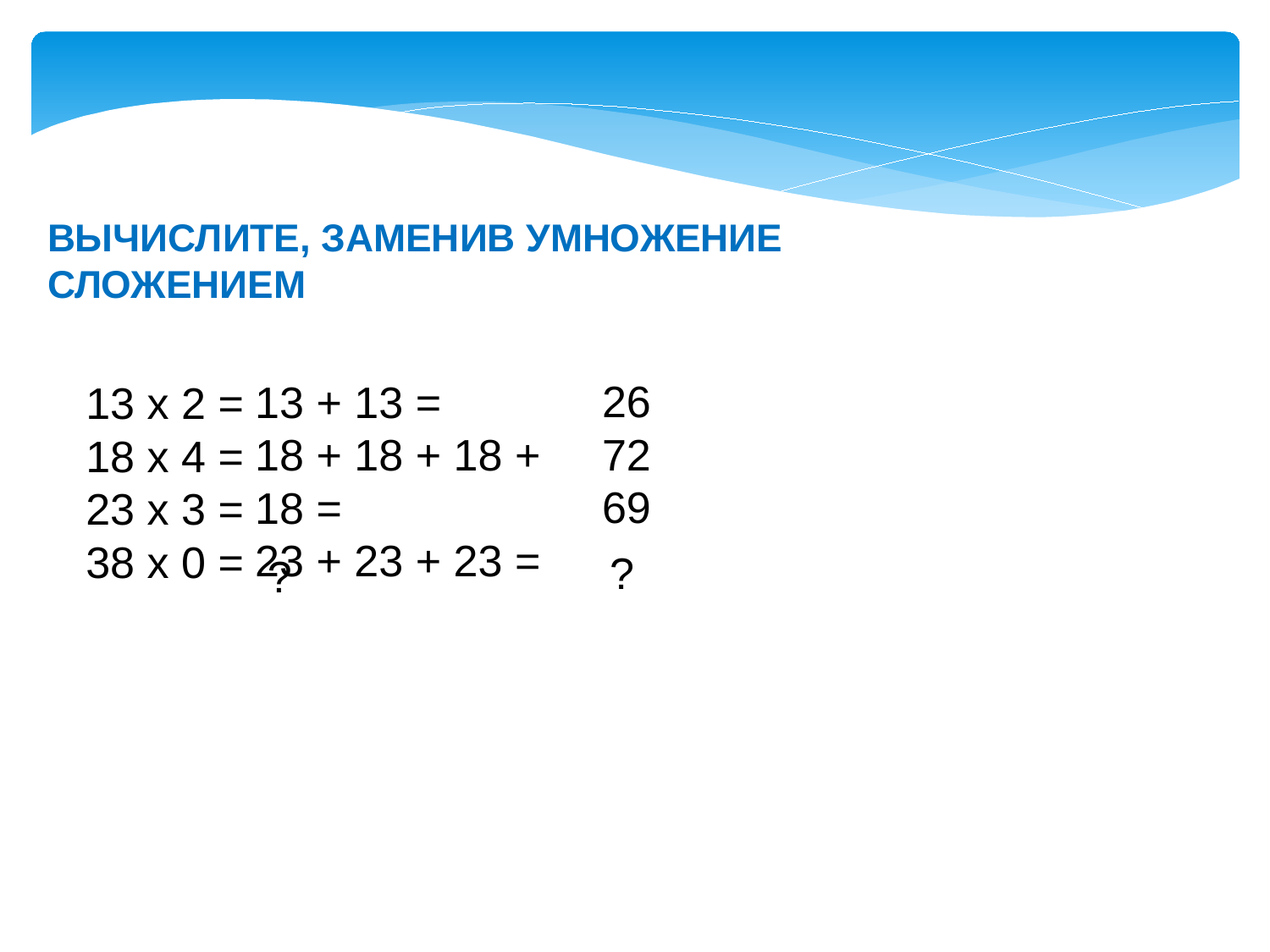

ВЫЧИСЛИТЕ, ЗАМЕНИВ УМНОЖЕНИЕ СЛОЖЕНИЕМ
26
72
69

13 + 13 =
18 + 18 + 18 + 18 =
23 + 23 + 23 =

13 х 2 =
18 х 4 =
23 х 3 =
38 х 0 =
?
?